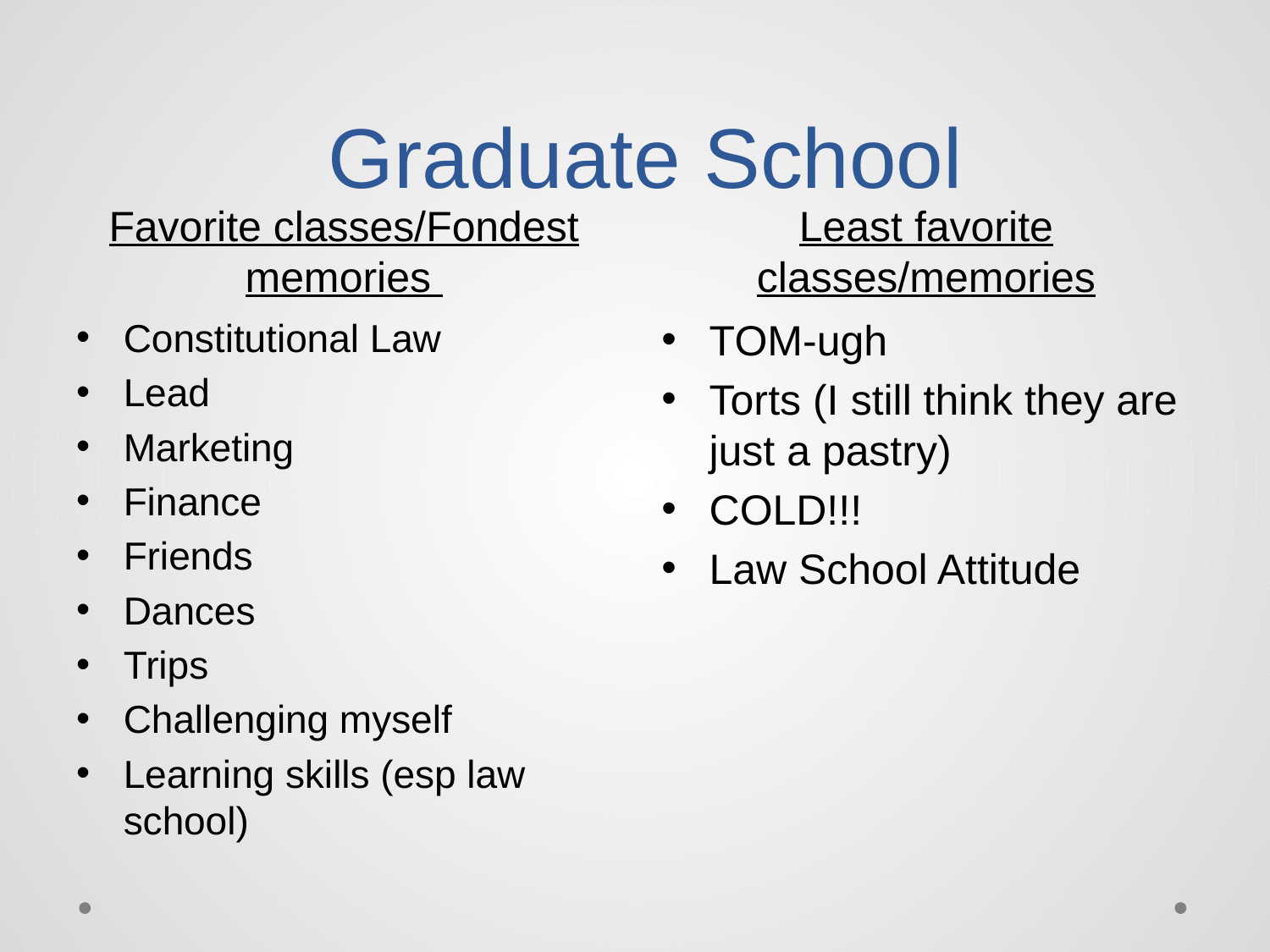

# Graduate School

Favorite classes/Fondest memories
Least favorite classes/memories
Constitutional Law
Lead
Marketing
Finance
Friends
Dances
Trips
Challenging myself
Learning skills (esp law school)
TOM-ugh
Torts (I still think they are just a pastry)
COLD!!!
Law School Attitude